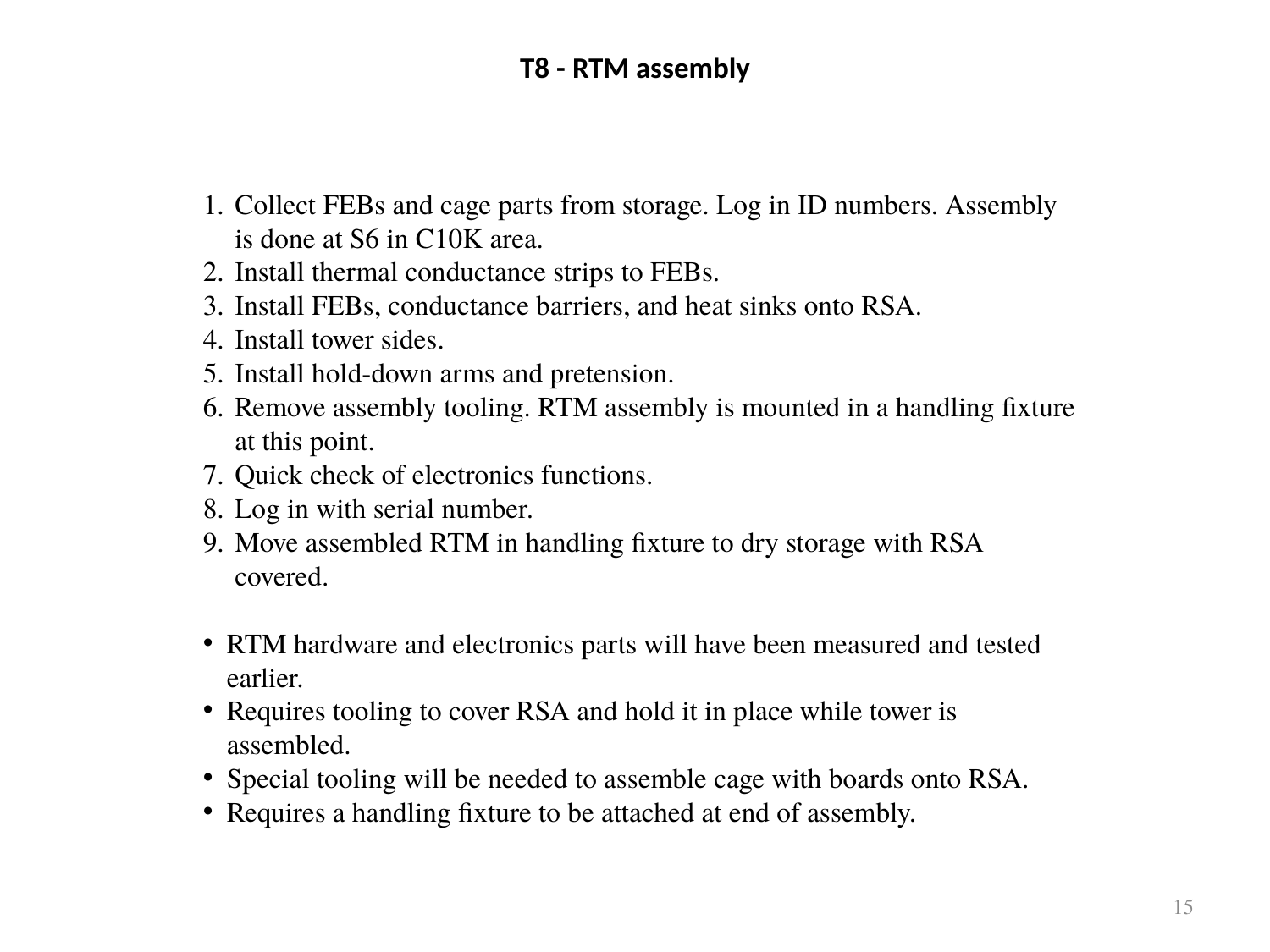

# T8 - RTM assembly
Collect FEBs and cage parts from storage. Log in ID numbers. Assembly is done at S6 in C10K area.
Install thermal conductance strips to FEBs.
Install FEBs, conductance barriers, and heat sinks onto RSA.
Install tower sides.
Install hold-down arms and pretension.
Remove assembly tooling. RTM assembly is mounted in a handling fixture at this point.
Quick check of electronics functions.
Log in with serial number.
Move assembled RTM in handling fixture to dry storage with RSA covered.

RTM hardware and electronics parts will have been measured and tested earlier.
Requires tooling to cover RSA and hold it in place while tower is assembled.
Special tooling will be needed to assemble cage with boards onto RSA.
Requires a handling fixture to be attached at end of assembly.
15